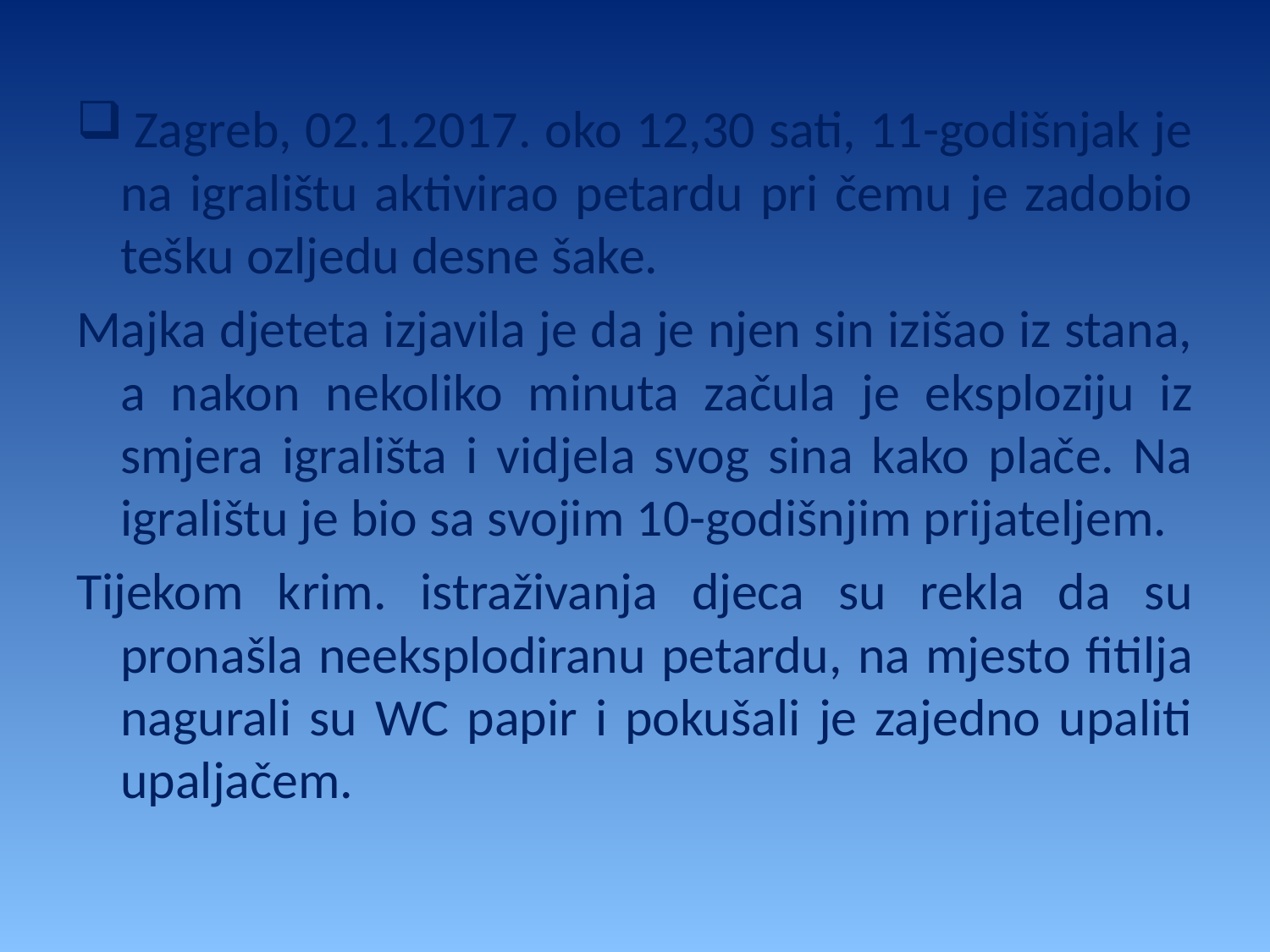

Zagreb, 02.1.2017. oko 12,30 sati, 11-godišnjak je na igralištu aktivirao petardu pri čemu je zadobio tešku ozljedu desne šake.
Majka djeteta izjavila je da je njen sin izišao iz stana, a nakon nekoliko minuta začula je eksploziju iz smjera igrališta i vidjela svog sina kako plače. Na igralištu je bio sa svojim 10-godišnjim prijateljem.
Tijekom krim. istraživanja djeca su rekla da su pronašla neeksplodiranu petardu, na mjesto fitilja nagurali su WC papir i pokušali je zajedno upaliti upaljačem.